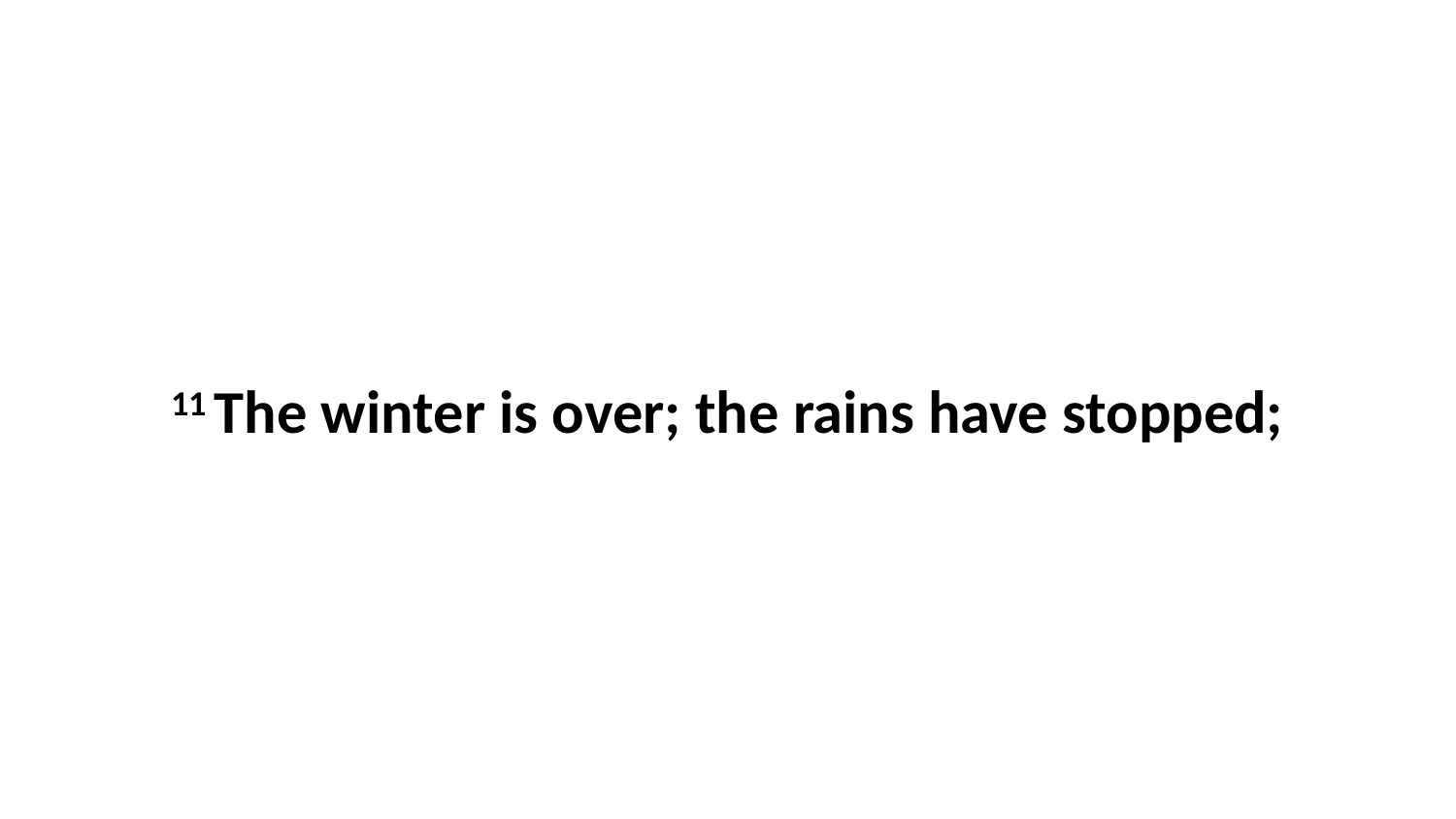

11 The winter is over; the rains have stopped;